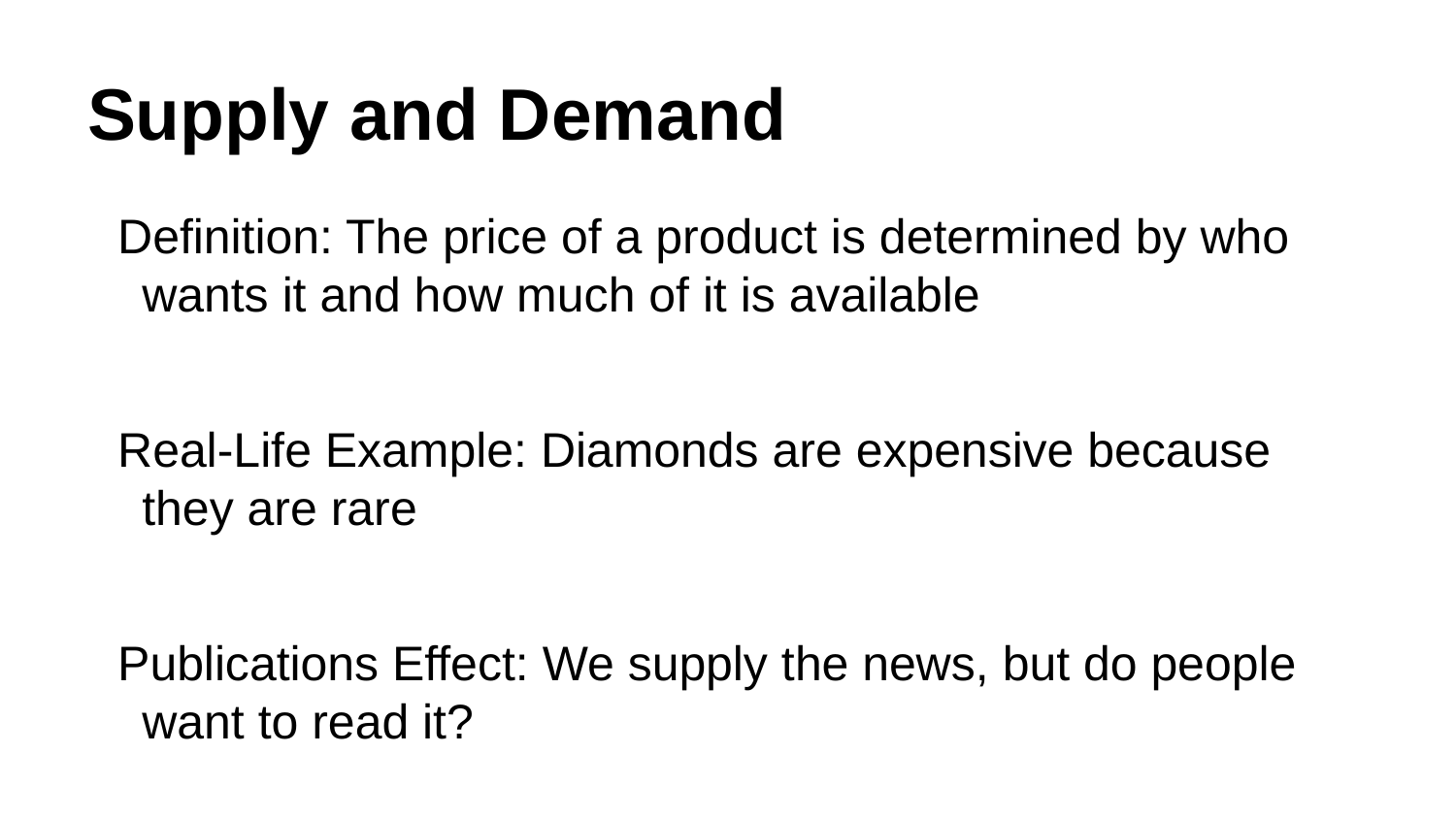

# Supply and Demand
Definition: The price of a product is determined by who wants it and how much of it is available

Real-Life Example: Diamonds are expensive because they are rare

Publications Effect: We supply the news, but do people want to read it?